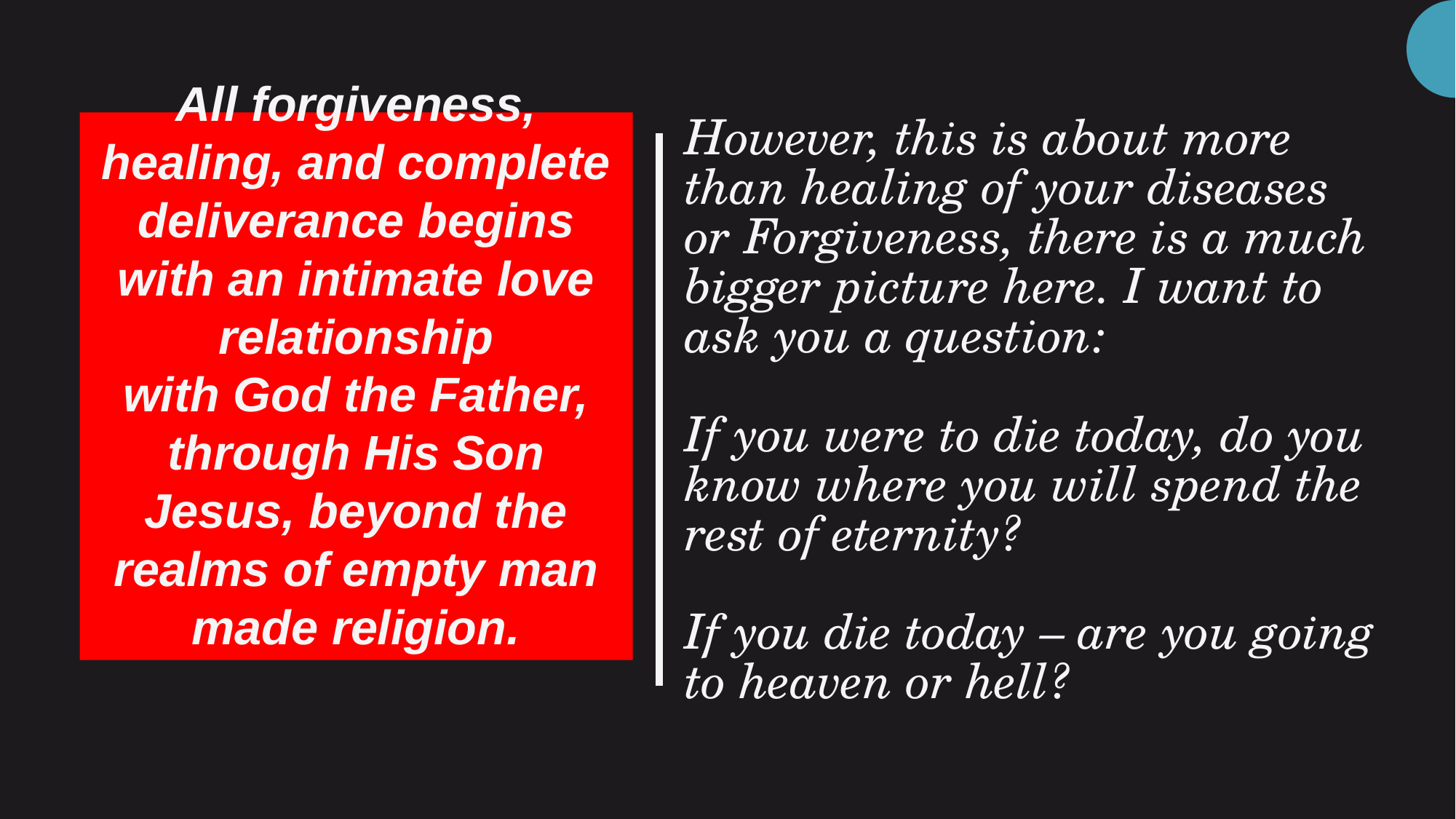

# However, this is about more than healing of your diseases or Forgiveness, there is a much bigger picture here. I want to ask you a question: If you were to die today, do you know where you will spend the rest of eternity? If you die today – are you going to heaven or hell?
All forgiveness, healing, and complete deliverance begins with an intimate love relationship
with God the Father, through His Son Jesus, beyond the realms of empty man made religion.